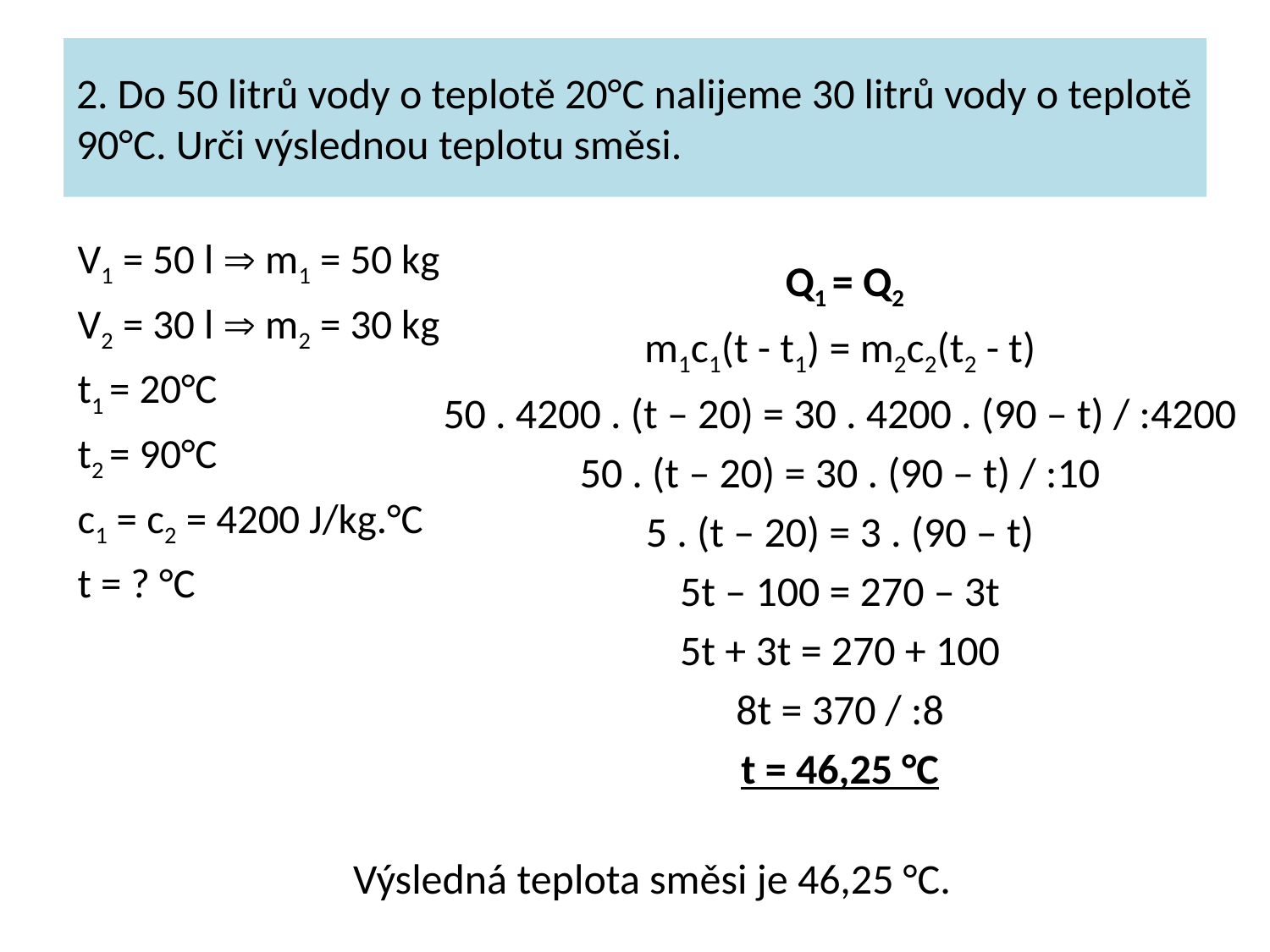

# 2. Do 50 litrů vody o teplotě 20°C nalijeme 30 litrů vody o teplotě 90°C. Urči výslednou teplotu směsi.
V1 = 50 l ⇒ m1 = 50 kg
V2 = 30 l ⇒ m2 = 30 kg
t1 = 20°C
t2 = 90°C
c1 = c2 = 4200 J/kg.°C
t = ? °C

 Q1 = Q2
m1c1(t - t1) = m2c2(t2 - t)
50 . 4200 . (t – 20) = 30 . 4200 . (90 – t) / :4200
50 . (t – 20) = 30 . (90 – t) / :10
5 . (t – 20) = 3 . (90 – t)
5t – 100 = 270 – 3t
5t + 3t = 270 + 100
8t = 370 / :8
t = 46,25 °C
Výsledná teplota směsi je 46,25 °C.